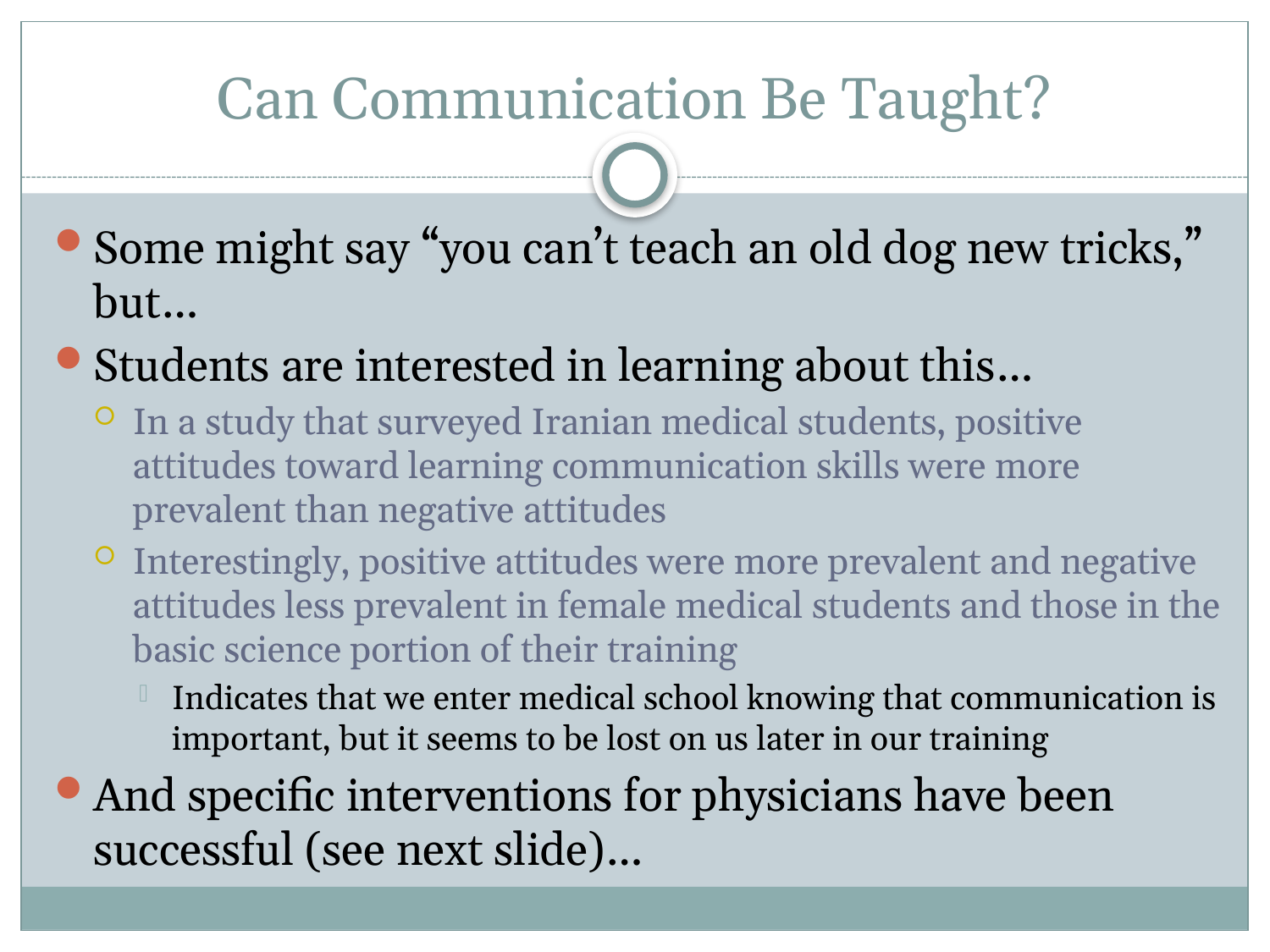

# Can Communication Be Taught?
Some might say “you can’t teach an old dog new tricks,” but…
Students are interested in learning about this…
In a study that surveyed Iranian medical students, positive attitudes toward learning communication skills were more prevalent than negative attitudes
Interestingly, positive attitudes were more prevalent and negative attitudes less prevalent in female medical students and those in the basic science portion of their training
Indicates that we enter medical school knowing that communication is important, but it seems to be lost on us later in our training
And specific interventions for physicians have been successful (see next slide)…